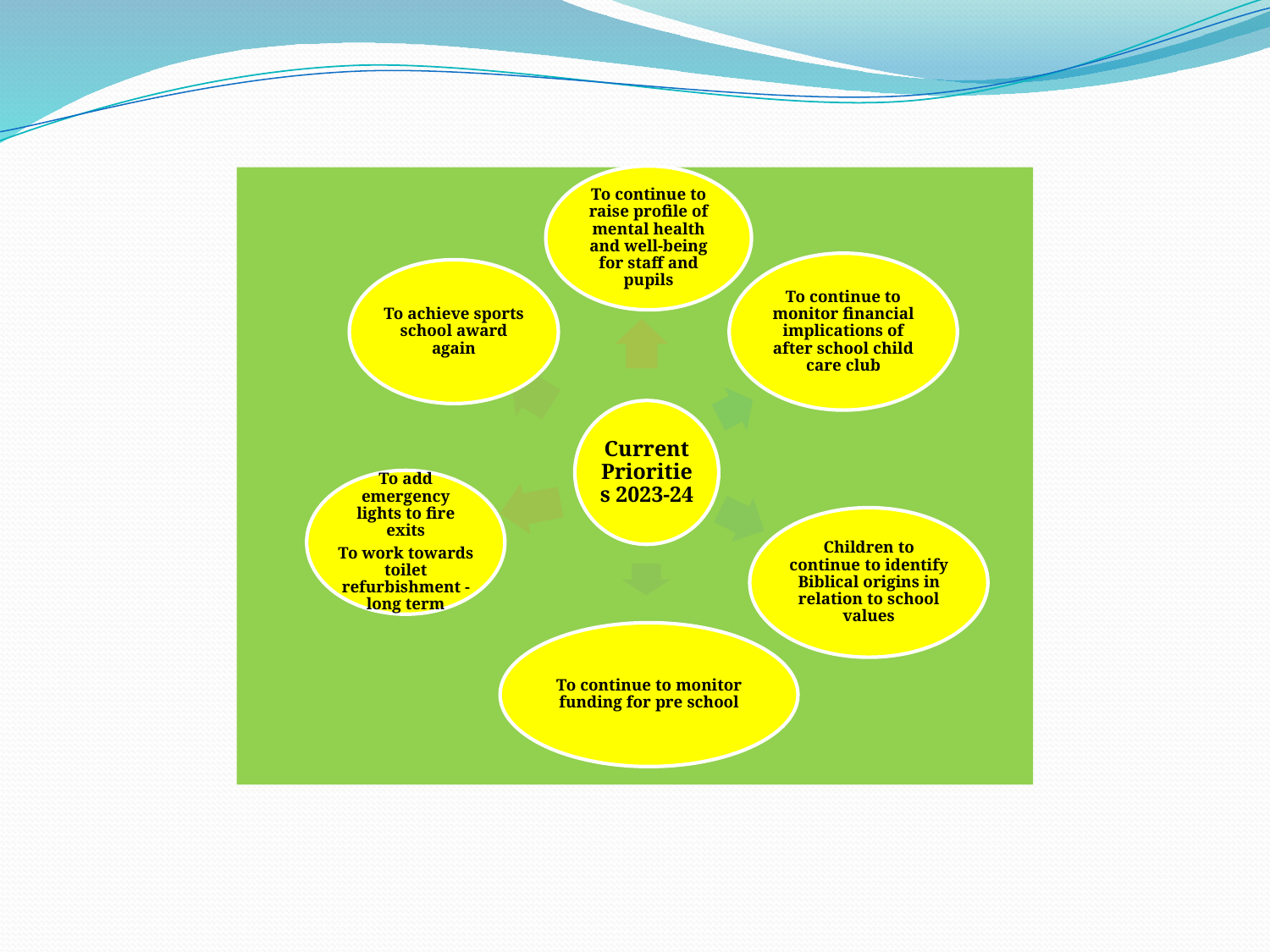

To continue to raise profile of mental health and well-being for staff and pupils

To continue to monitor financial implications of after school child care club

Current Priorities 2023-24

Children to continue to identify Biblical origins in relation to school values

To continue to monitor funding for pre school

To add emergency lights to fire exits
To work towards toilet refurbishment - long term

To achieve sports school award again